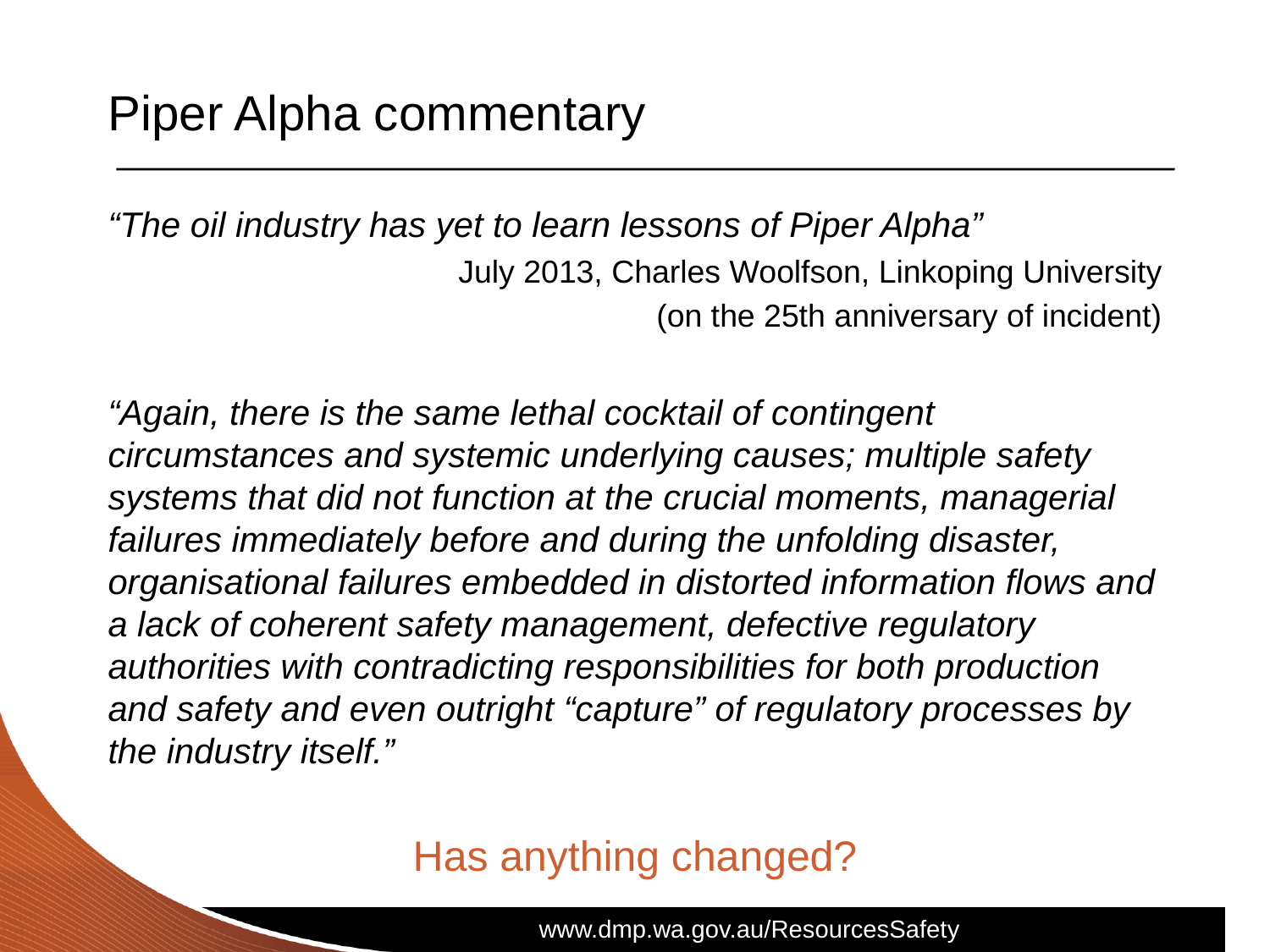

# Piper Alpha commentary
“The oil industry has yet to learn lessons of Piper Alpha”
July 2013, Charles Woolfson, Linkoping University
(on the 25th anniversary of incident)

“Again, there is the same lethal cocktail of contingent circumstances and systemic underlying causes; multiple safety systems that did not function at the crucial moments, managerial failures immediately before and during the unfolding disaster, organisational failures embedded in distorted information flows and a lack of coherent safety management, defective regulatory authorities with contradicting responsibilities for both production and safety and even outright “capture” of regulatory processes by the industry itself.”

Has anything changed?